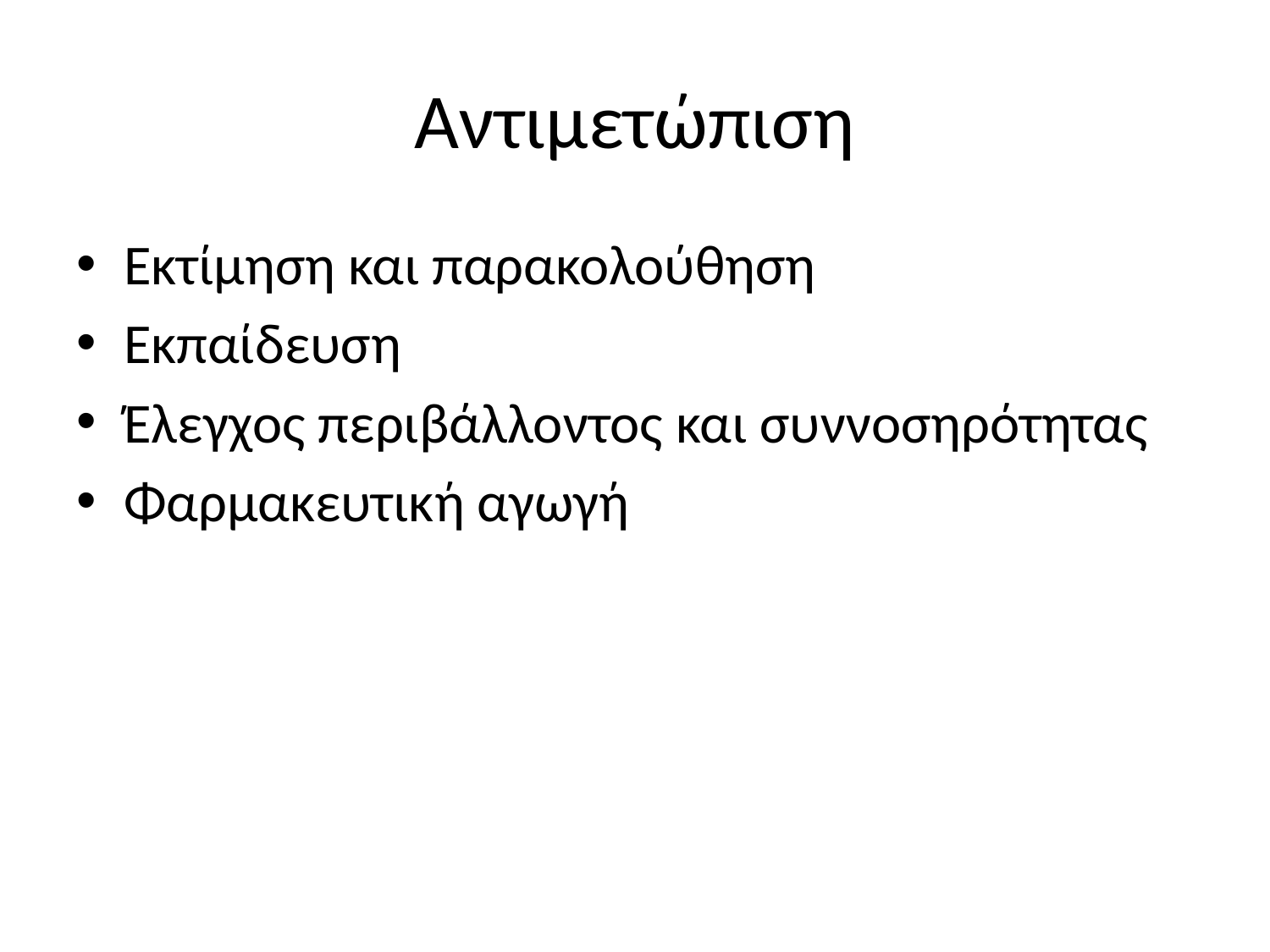

# Αντιμετώπιση
Εκτίμηση και παρακολούθηση
Εκπαίδευση
Έλεγχος περιβάλλοντος και συννοσηρότητας
Φαρμακευτική αγωγή